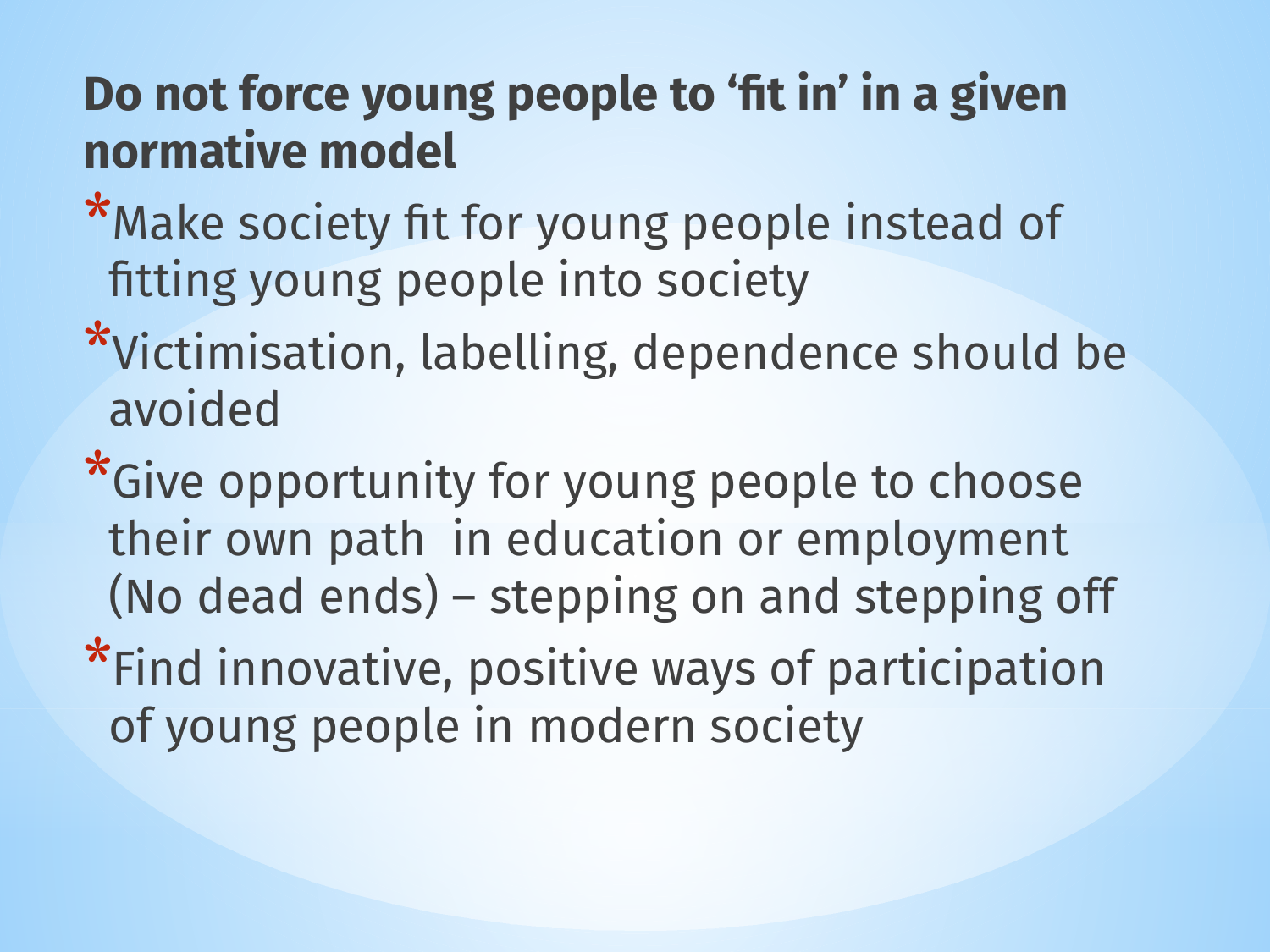

Do not force young people to ‘fit in’ in a given normative model
Make society fit for young people instead of fitting young people into society
Victimisation, labelling, dependence should be avoided
Give opportunity for young people to choose their own path  in education or employment  (No dead ends) – stepping on and stepping off
Find innovative, positive ways of participation of young people in modern society